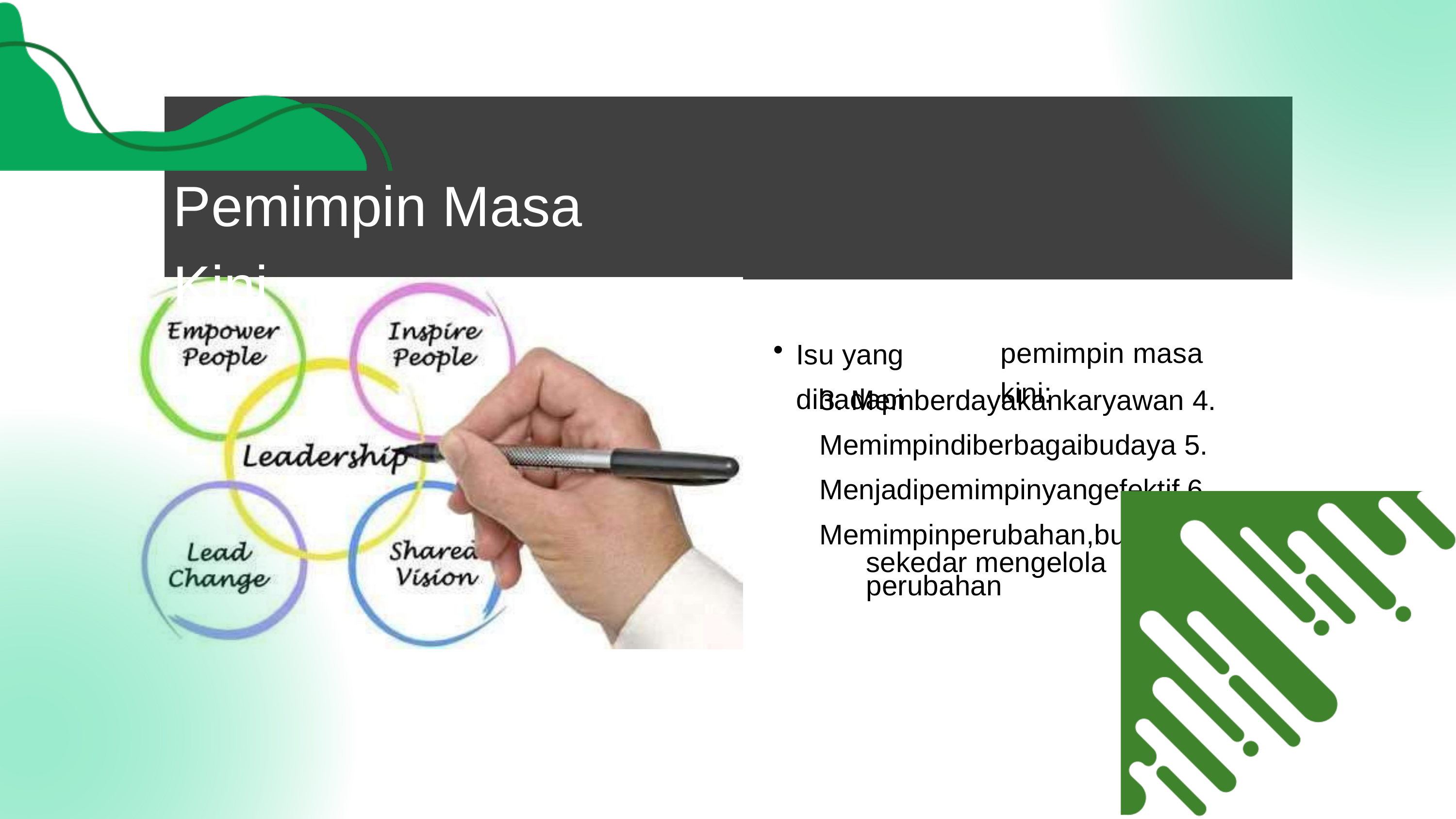

Pemimpin Masa Kini

Isu yang dihadapi
•
pemimpin masa kini:
3. Memberdayakankaryawan 4. Memimpindiberbagaibudaya 5. Menjadipemimpinyangefektif 6. Memimpinperubahan,bukan
sekedar mengelola perubahan